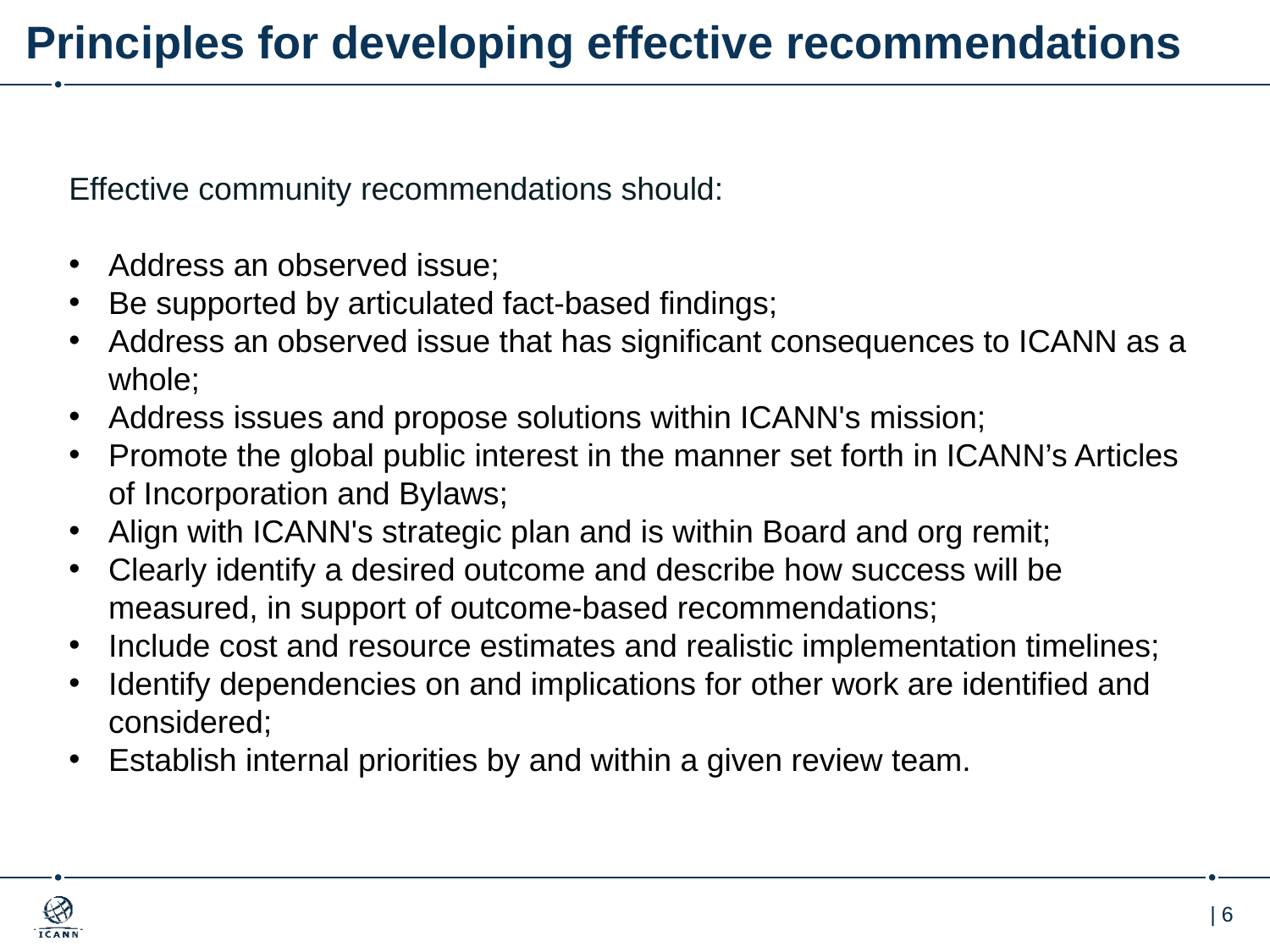

# Principles for developing effective recommendations
Effective community recommendations should:

Address an observed issue;
Be supported by articulated fact-based findings;
Address an observed issue that has significant consequences to ICANN as a whole;
Address issues and propose solutions within ICANN's mission;
Promote the global public interest in the manner set forth in ICANN’s Articles of Incorporation and Bylaws;
Align with ICANN's strategic plan and is within Board and org remit;
Clearly identify a desired outcome and describe how success will be measured, in support of outcome-based recommendations;
Include cost and resource estimates and realistic implementation timelines;
Identify dependencies on and implications for other work are identified and considered;
Establish internal priorities by and within a given review team.